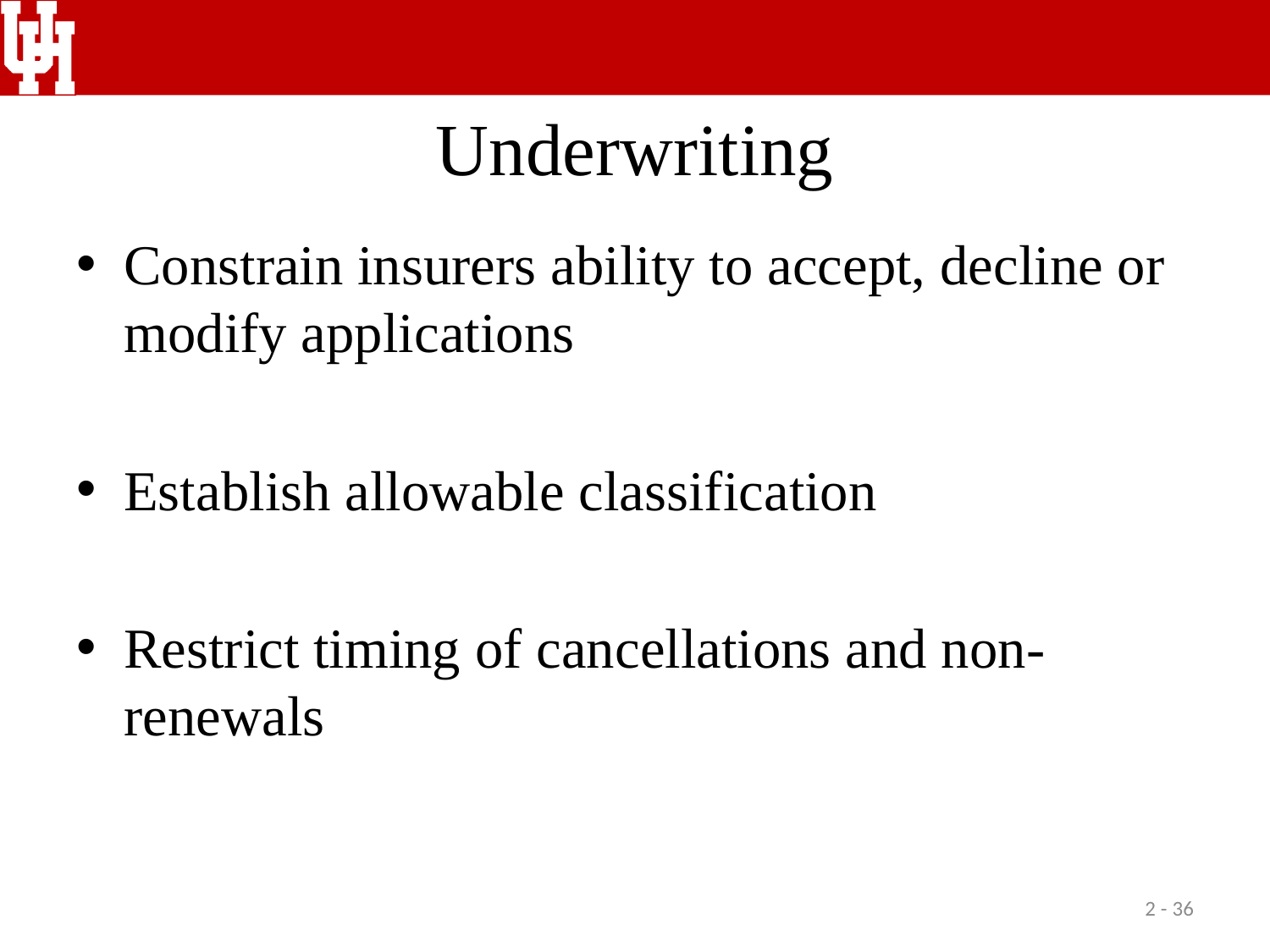

# Underwriting
Constrain insurers ability to accept, decline or modify applications

Establish allowable classification

Restrict timing of cancellations and non-renewals
2 - 36